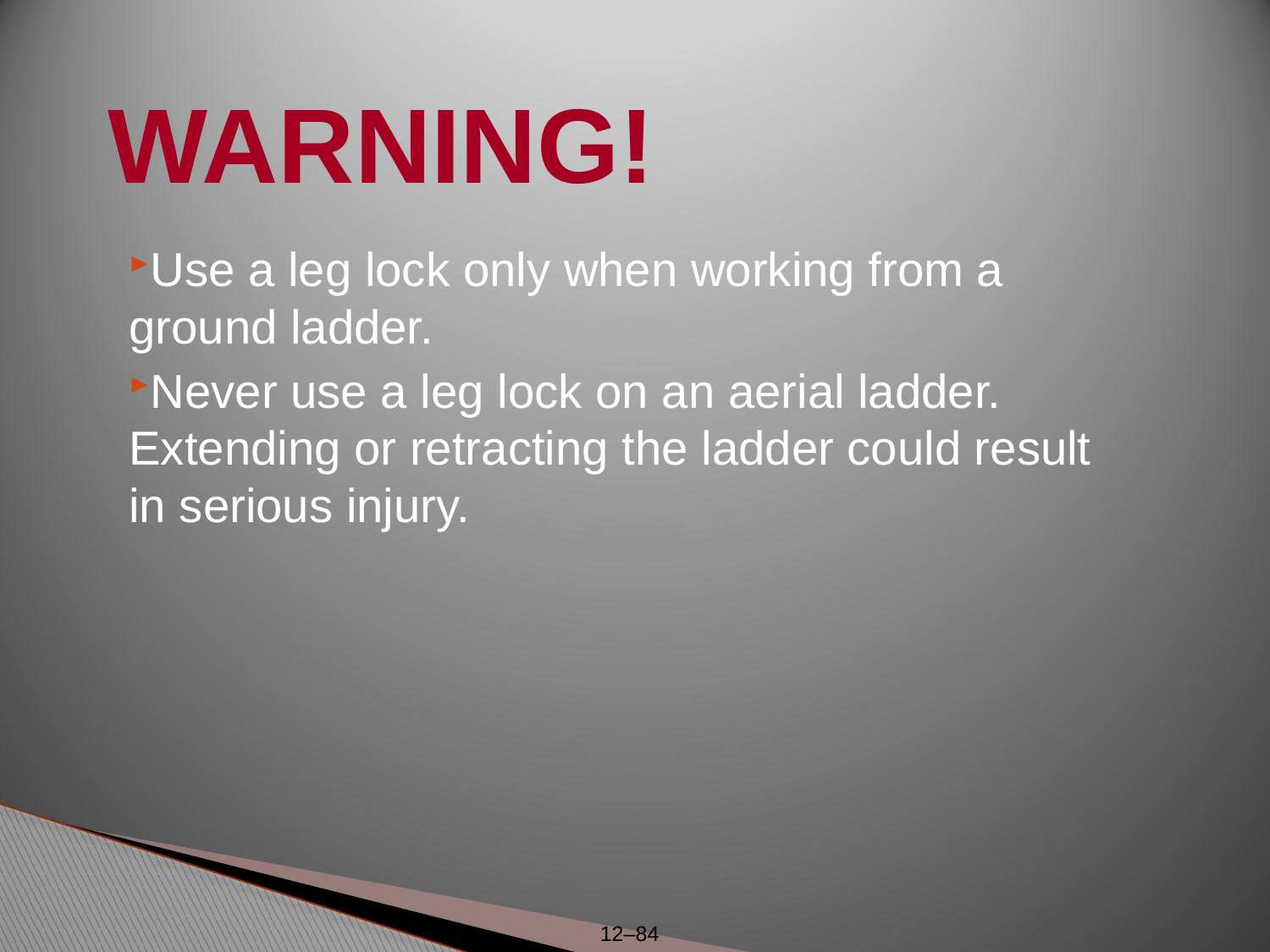

# WARNING!
Use a leg lock only when working from a ground ladder.
Never use a leg lock on an aerial ladder. Extending or retracting the ladder could result in serious injury.
12–84